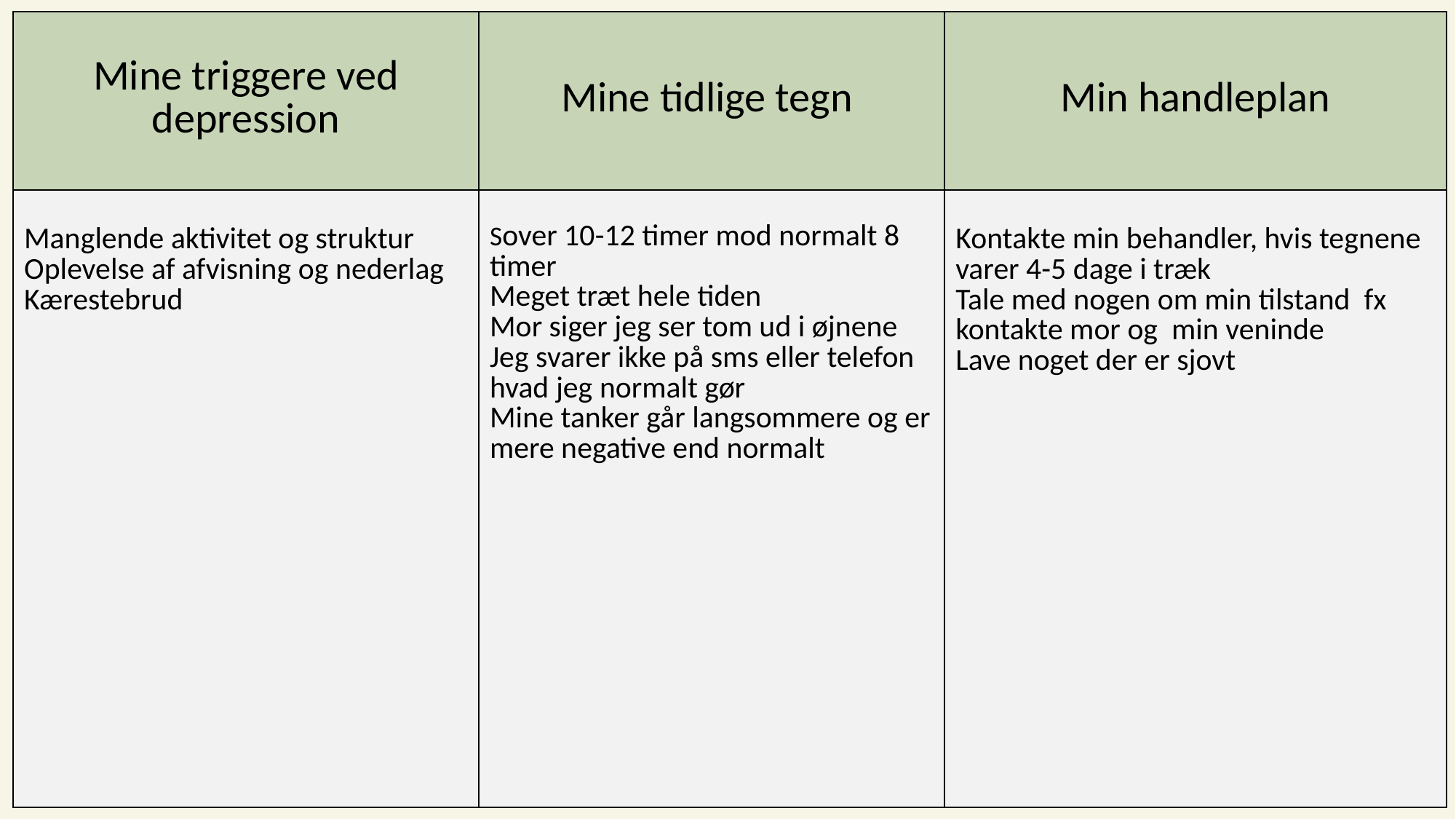

| Mine triggere ved depression | Mine tidlige tegn | Min handleplan |
| --- | --- | --- |
| Manglende aktivitet og struktur Oplevelse af afvisning og nederlag Kærestebrud | Sover 10-12 timer mod normalt 8 timer Meget træt hele tiden Mor siger jeg ser tom ud i øjnene Jeg svarer ikke på sms eller telefon hvad jeg normalt gør Mine tanker går langsommere og er mere negative end normalt | Kontakte min behandler, hvis tegnene varer 4-5 dage i træk Tale med nogen om min tilstand fx kontakte mor og min veninde Lave noget der er sjovt |